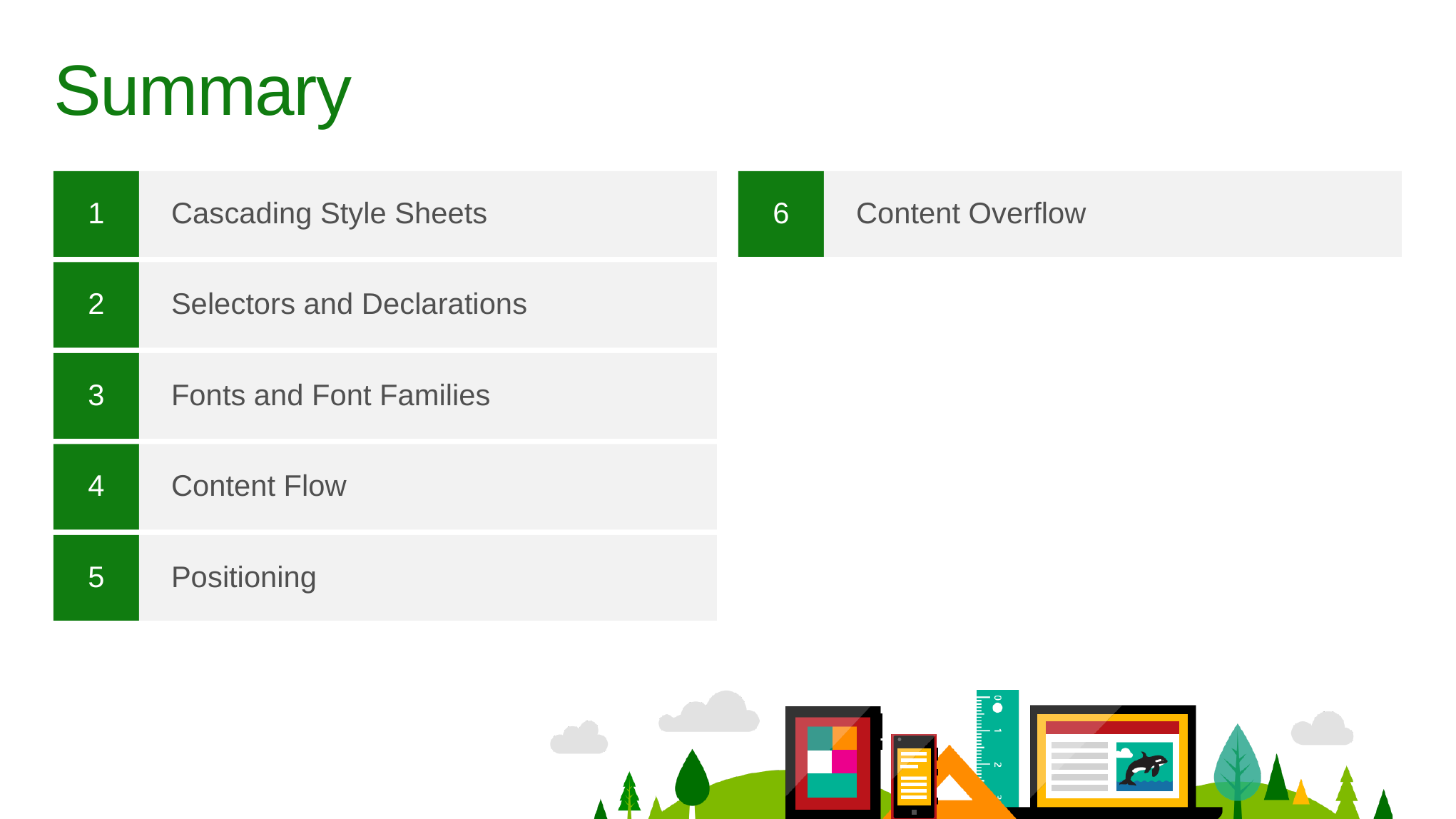

# Summary
1
Cascading Style Sheets
6
Content Overflow
2
Selectors and Declarations
3
Fonts and Font Families
4
Content Flow
5
Positioning